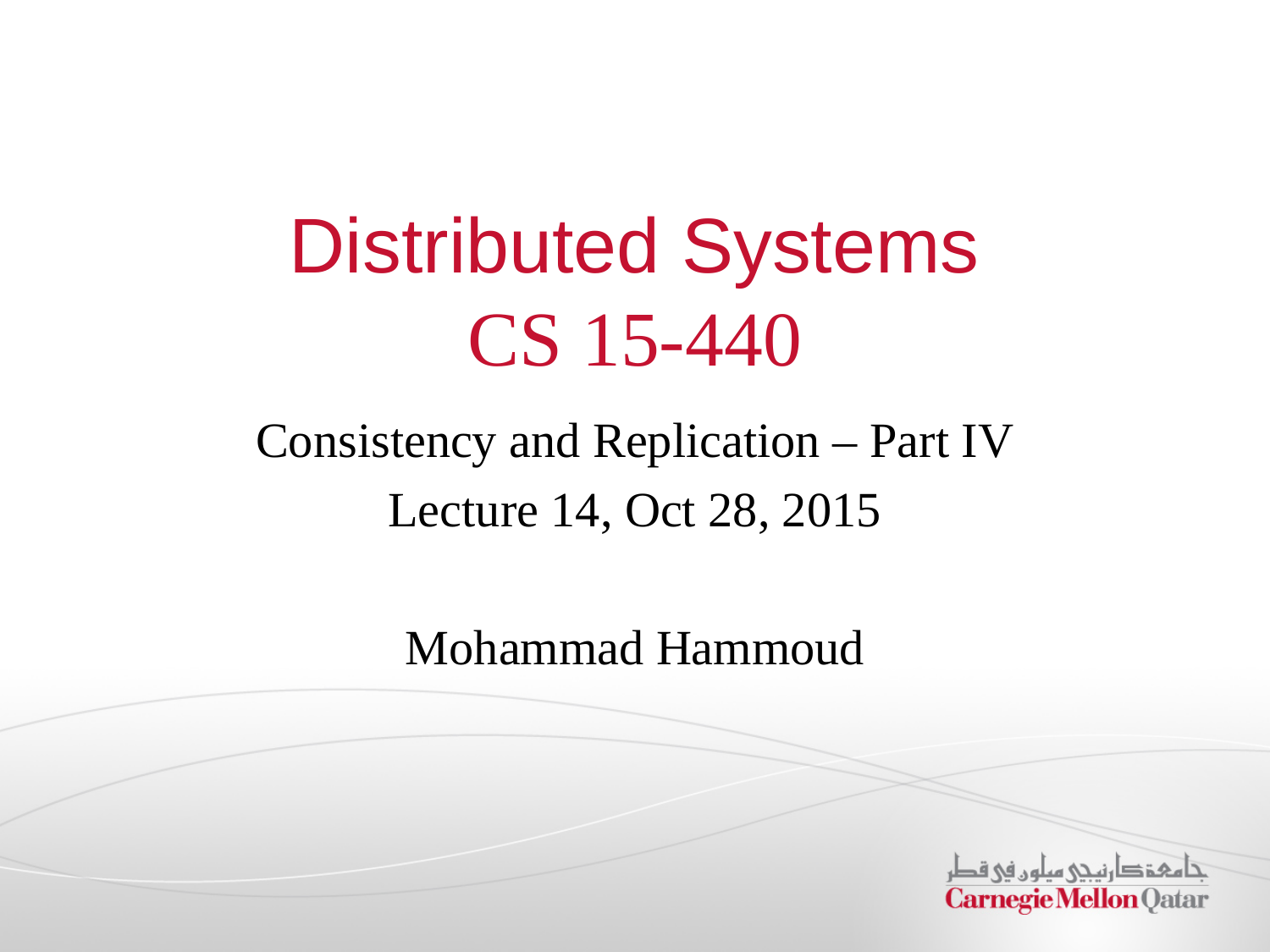

# Distributed Systems CS 15-440
Consistency and Replication – Part IV
Lecture 14, Oct 28, 2015

Mohammad Hammoud